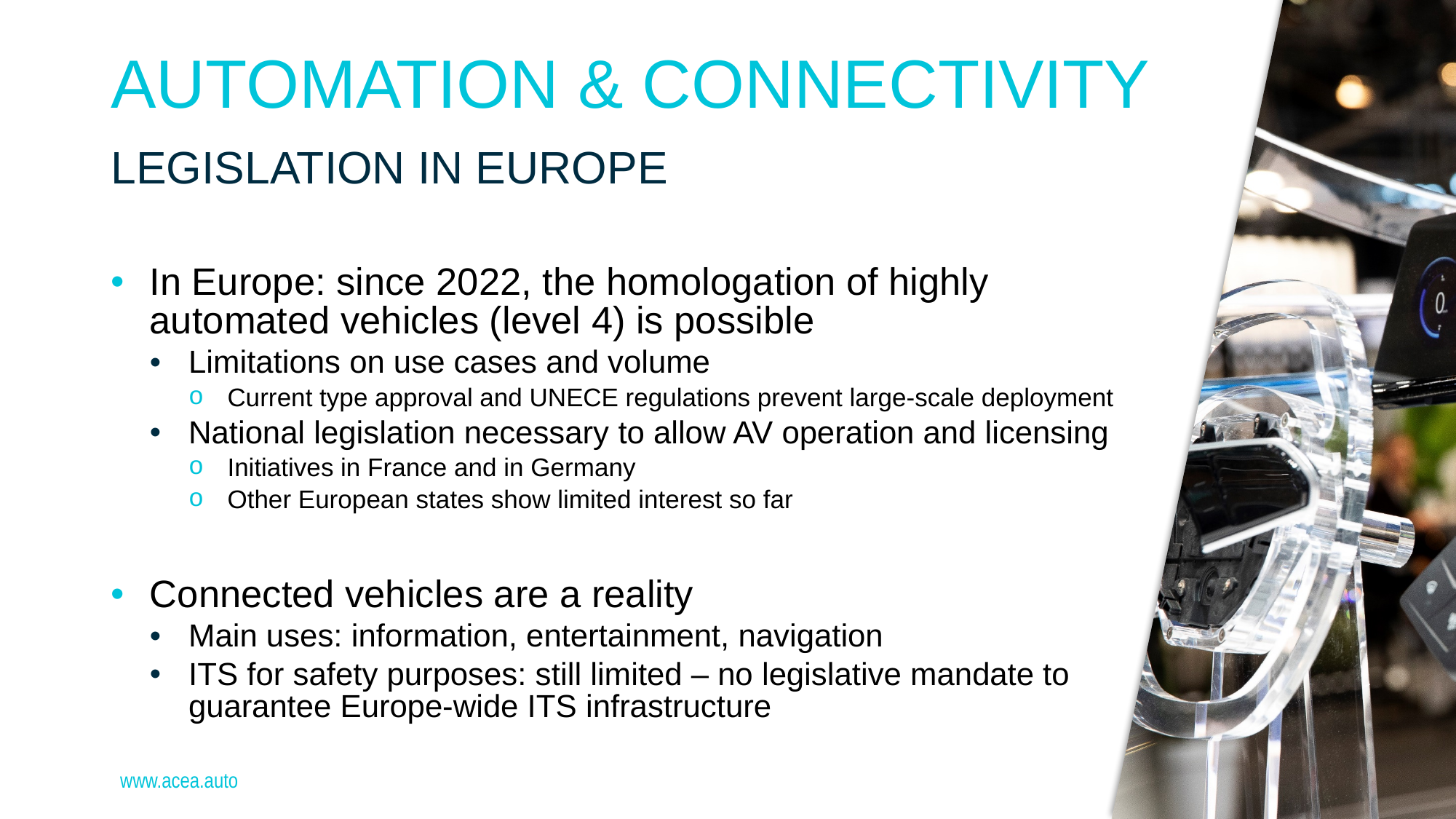

Automation & connectivity
Legislation in europe
In Europe: since 2022, the homologation of highly automated vehicles (level 4) is possible
Limitations on use cases and volume
Current type approval and UNECE regulations prevent large-scale deployment
National legislation necessary to allow AV operation and licensing
Initiatives in France and in Germany
Other European states show limited interest so far

Connected vehicles are a reality
Main uses: information, entertainment, navigation
ITS for safety purposes: still limited – no legislative mandate to guarantee Europe-wide ITS infrastructure
www.acea.auto
21